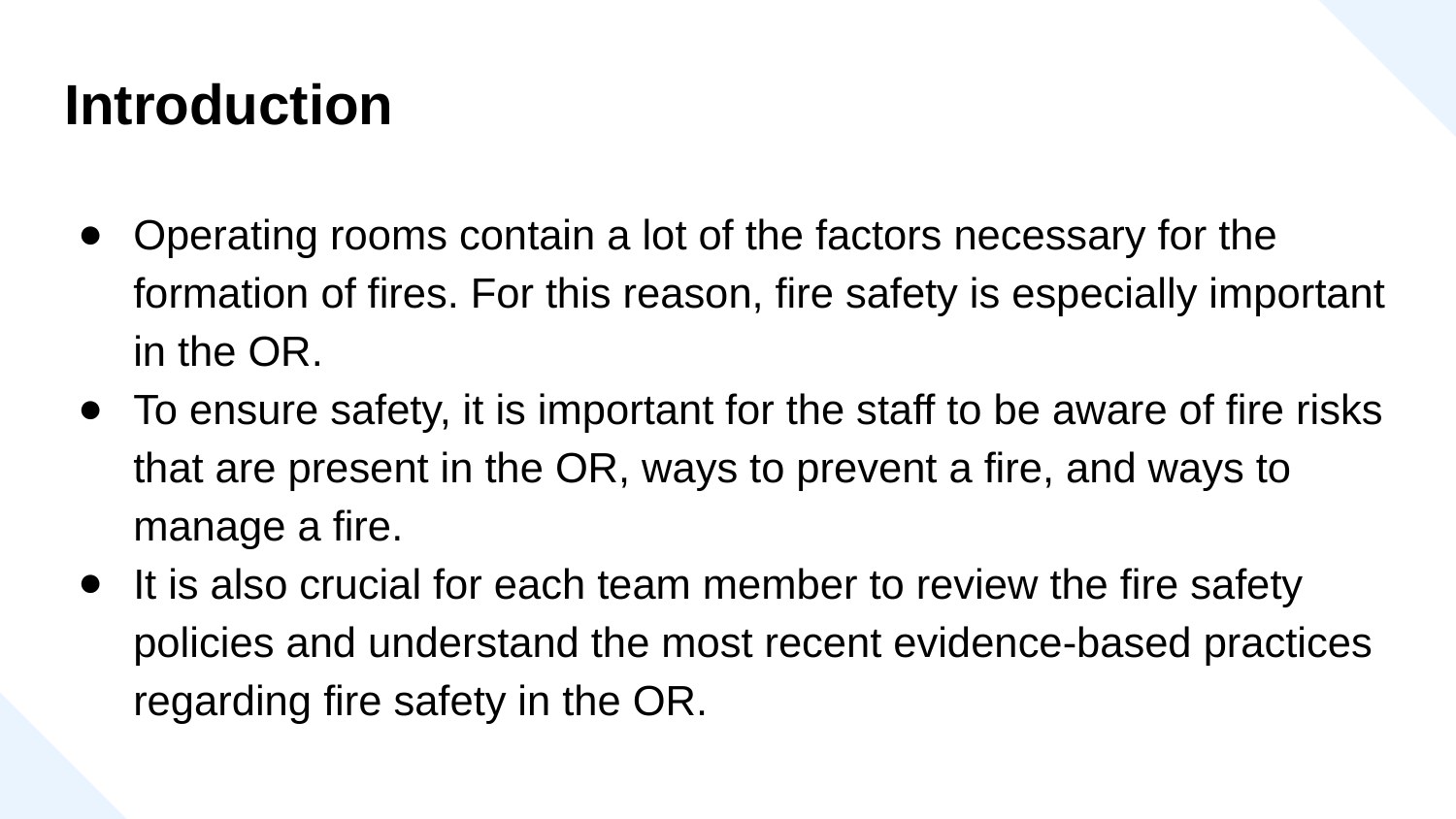

# Introduction

Operating rooms contain a lot of the factors necessary for the formation of fires. For this reason, fire safety is especially important in the OR.
To ensure safety, it is important for the staff to be aware of fire risks that are present in the OR, ways to prevent a fire, and ways to manage a fire.
It is also crucial for each team member to review the fire safety policies and understand the most recent evidence-based practices regarding fire safety in the OR.